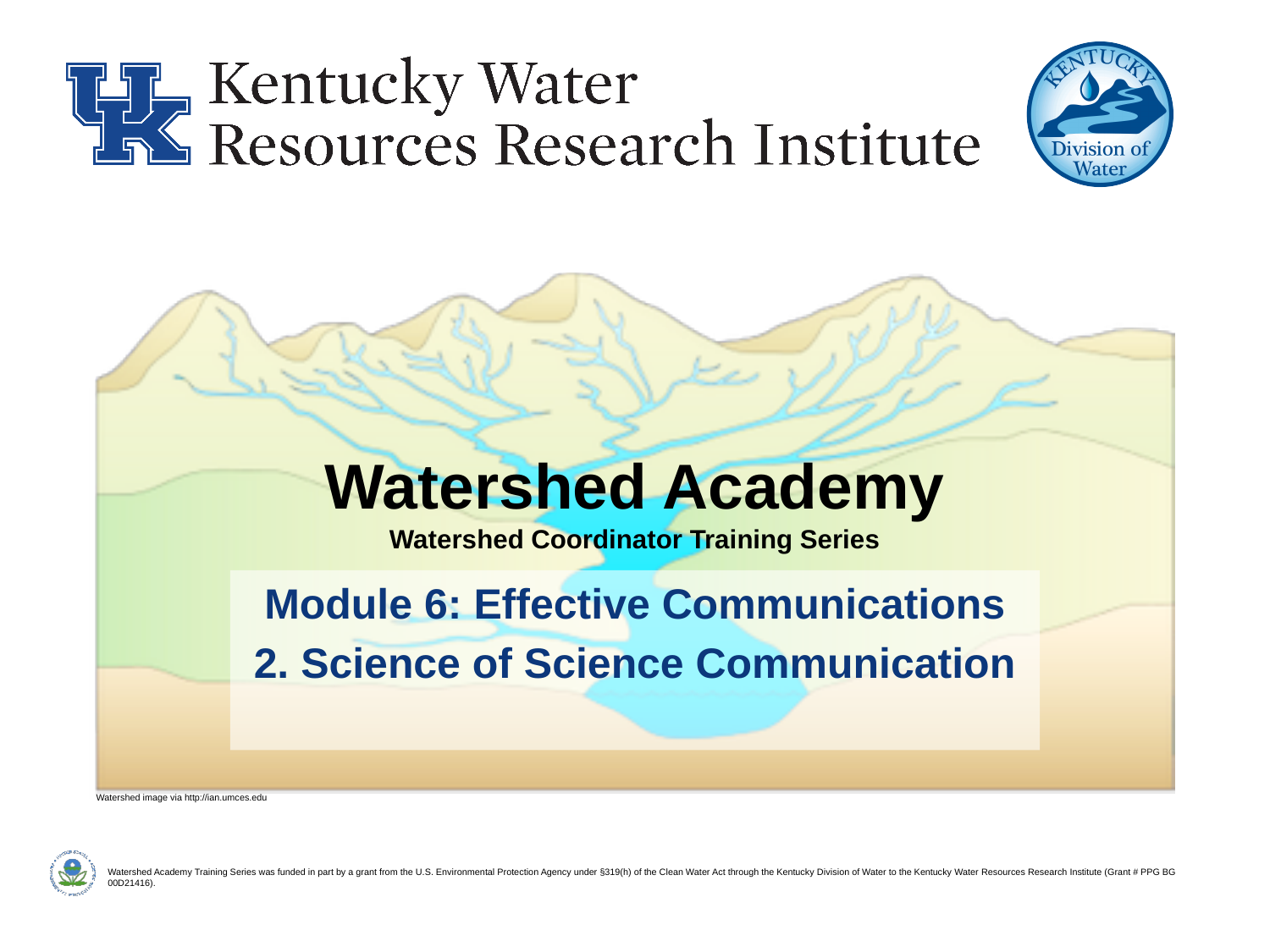

# Watershed Academy Watershed Coordinator Training Series
Module 6: Effective Communications
2. Science of Science Communication